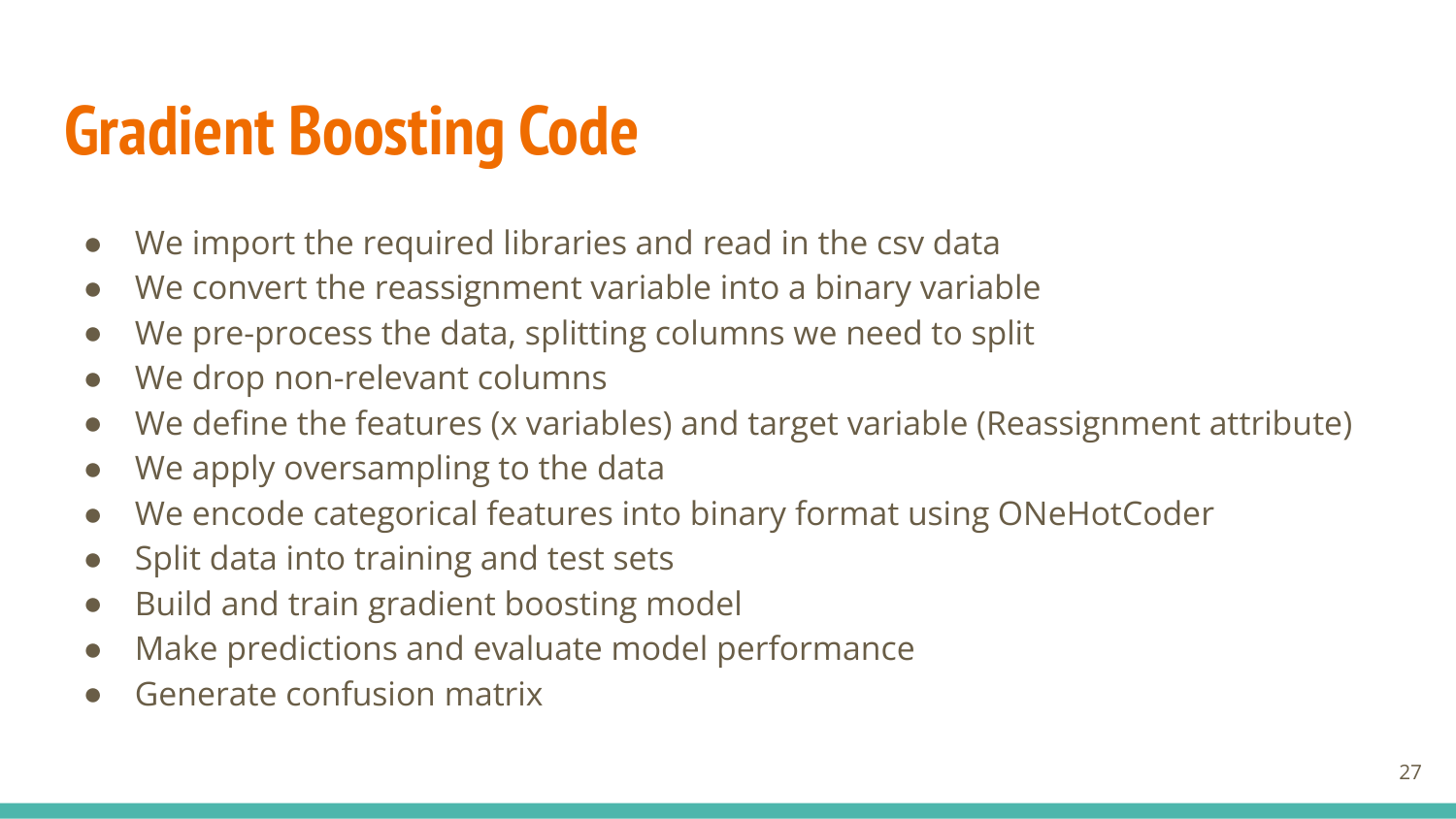

# Gradient Boosting Code
We import the required libraries and read in the csv data
We convert the reassignment variable into a binary variable
We pre-process the data, splitting columns we need to split
We drop non-relevant columns
We define the features (x variables) and target variable (Reassignment attribute)
We apply oversampling to the data
We encode categorical features into binary format using ONeHotCoder
Split data into training and test sets
Build and train gradient boosting model
Make predictions and evaluate model performance
Generate confusion matrix
27